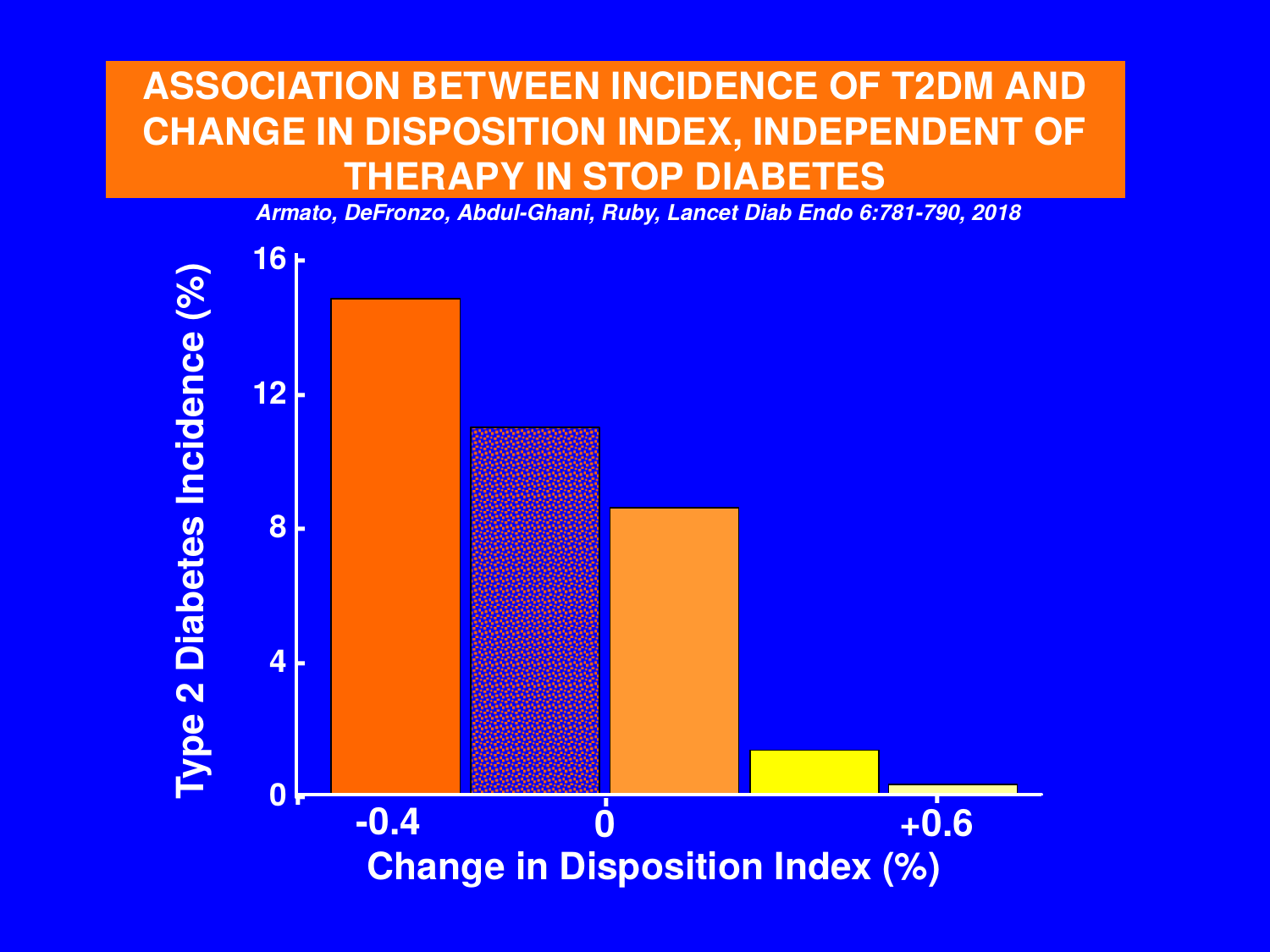

# ASSOCIATION BETWEEN INCIDENCE OF T2DM AND CHANGE IN DISPOSITION INDEX, INDEPENDENT OF THERAPY IN STOP DIABETES
Armato, DeFronzo, Abdul-Ghani, Ruby, Lancet Diab Endo 6:781-790, 2018
16 -

12 -

Type 2 Diabetes Incidence (%)
8 -

4 -

0 -
-
-
-

-0.4
+0.6
0
Change in Disposition Index (%)